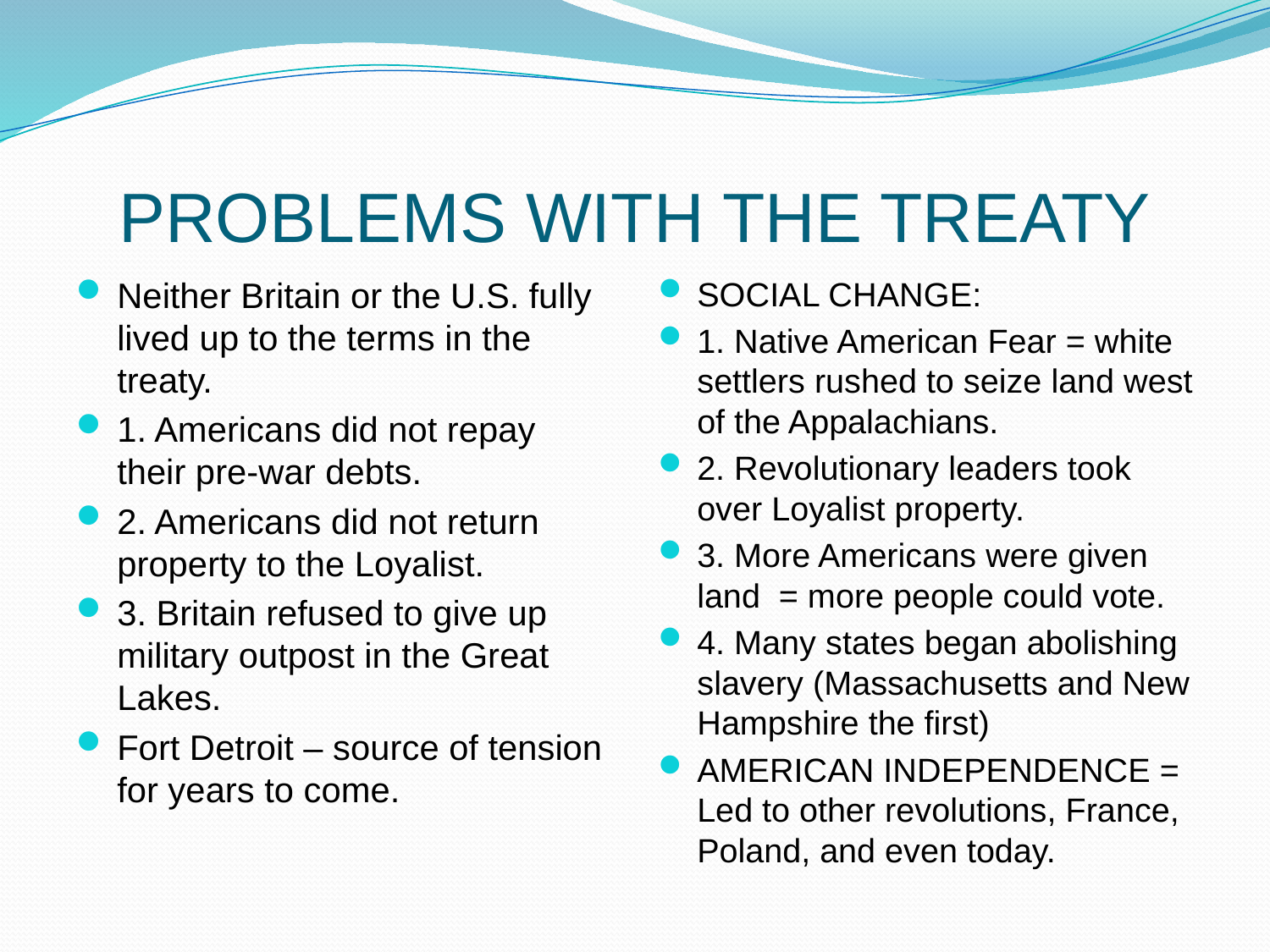

# PROBLEMS WITH THE TREATY
Neither Britain or the U.S. fully lived up to the terms in the treaty.
1. Americans did not repay their pre-war debts.
2. Americans did not return property to the Loyalist.
3. Britain refused to give up military outpost in the Great Lakes.
Fort Detroit – source of tension for years to come.
SOCIAL CHANGE:
1. Native American Fear = white settlers rushed to seize land west of the Appalachians.
2. Revolutionary leaders took over Loyalist property.
3. More Americans were given land  = more people could vote.
4. Many states began abolishing slavery (Massachusetts and New Hampshire the first)
AMERICAN INDEPENDENCE = Led to other revolutions, France, Poland, and even today.